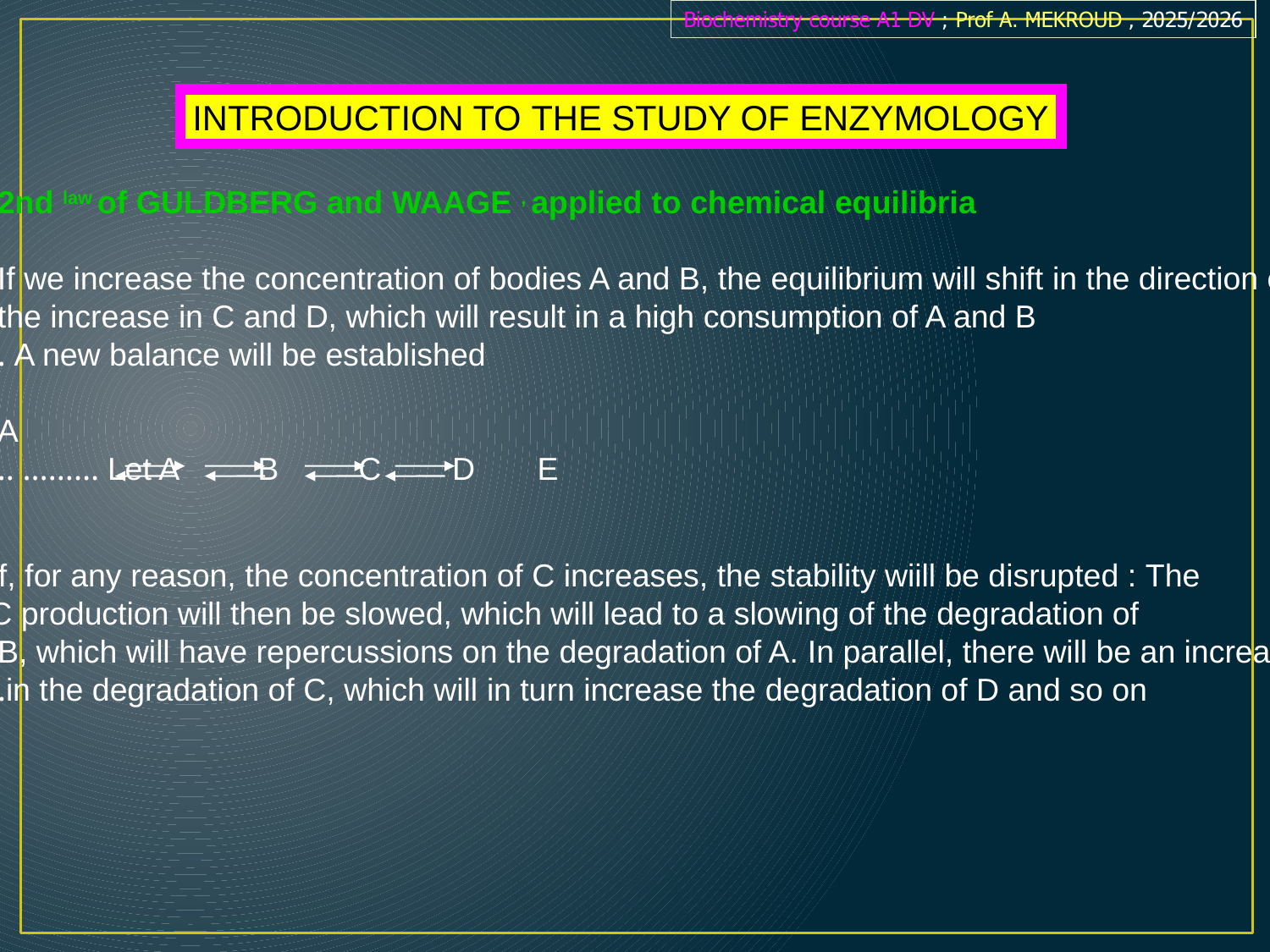

Biochemistry course A1 DV ; Prof A. MEKROUD , 2025/2026
INTRODUCTION TO THE STUDY OF ENZYMOLOGY
2nd law of GULDBERG and WAAGE , applied to chemical equilibria

If we increase the concentration of bodies A and B, the equilibrium will shift in the direction of
the increase in C and D, which will result in a high consumption of A and B
A new balance will be established .

 A
Let A         B         C        D       E ……… ..

If, for any reason, the concentration of C increases, the stability wiill be disrupted : The
C production will then be slowed, which will lead to a slowing of the degradation of
B, which will have repercussions on the degradation of A. In parallel, there will be an increase
in the degradation of C, which will in turn increase the degradation of D and so on.